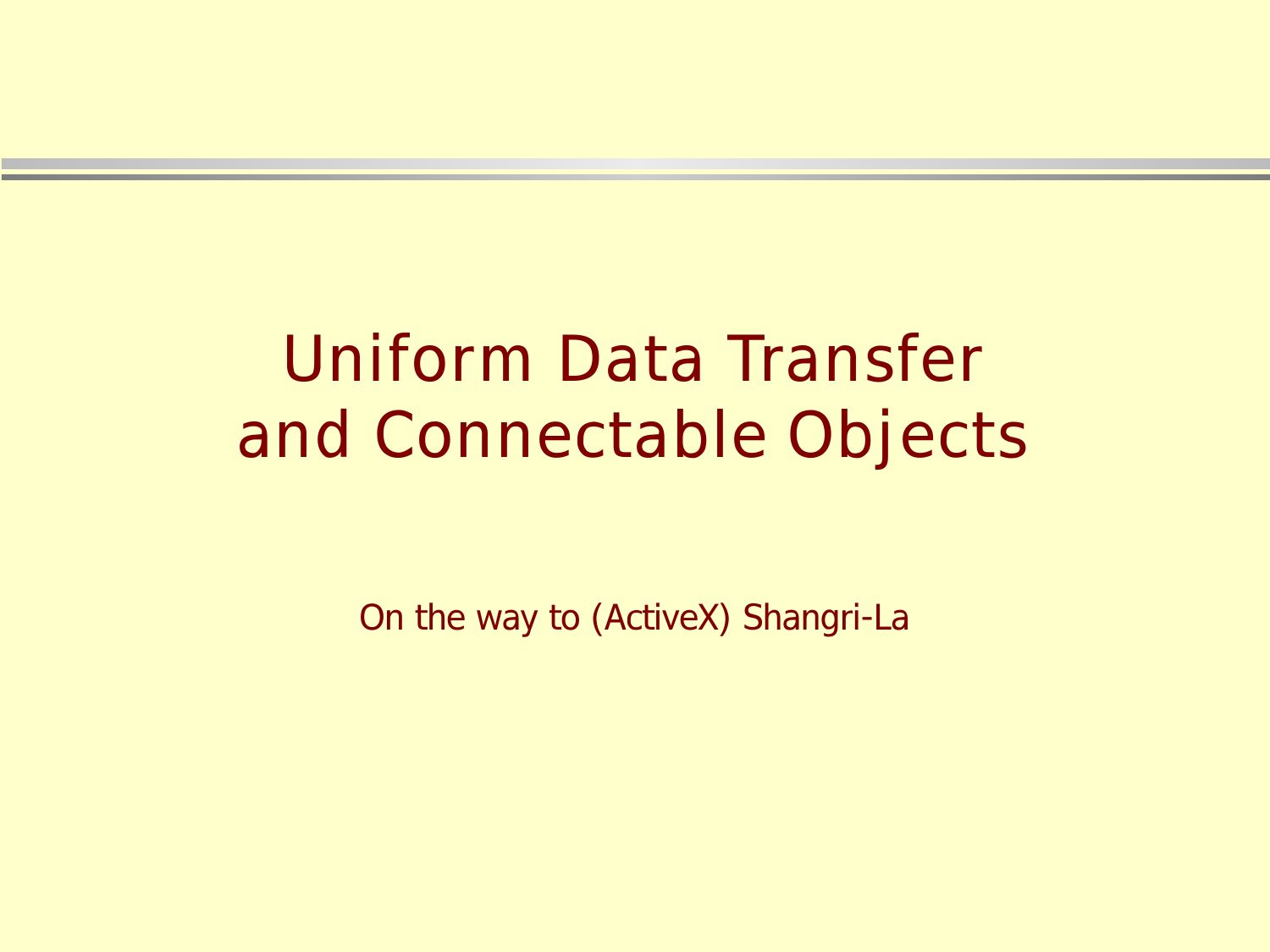

# Uniform Data Transfer and Connectable Objects

On the way to (ActiveX) Shangri-La